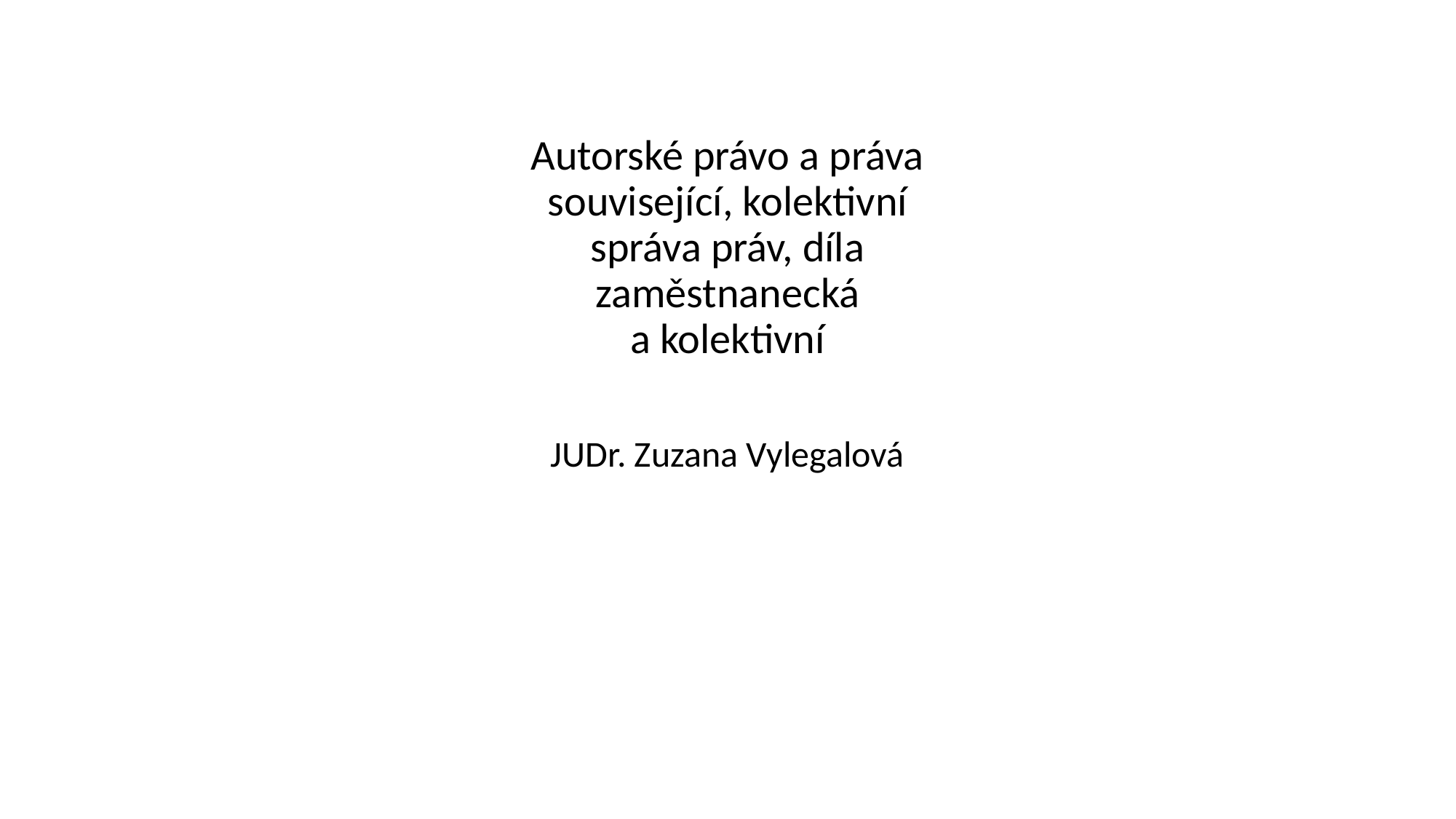

# Autorské právo a práva související, kolektivní správa práv, díla zaměstnanecká a kolektivní
JUDr. Zuzana Vylegalová